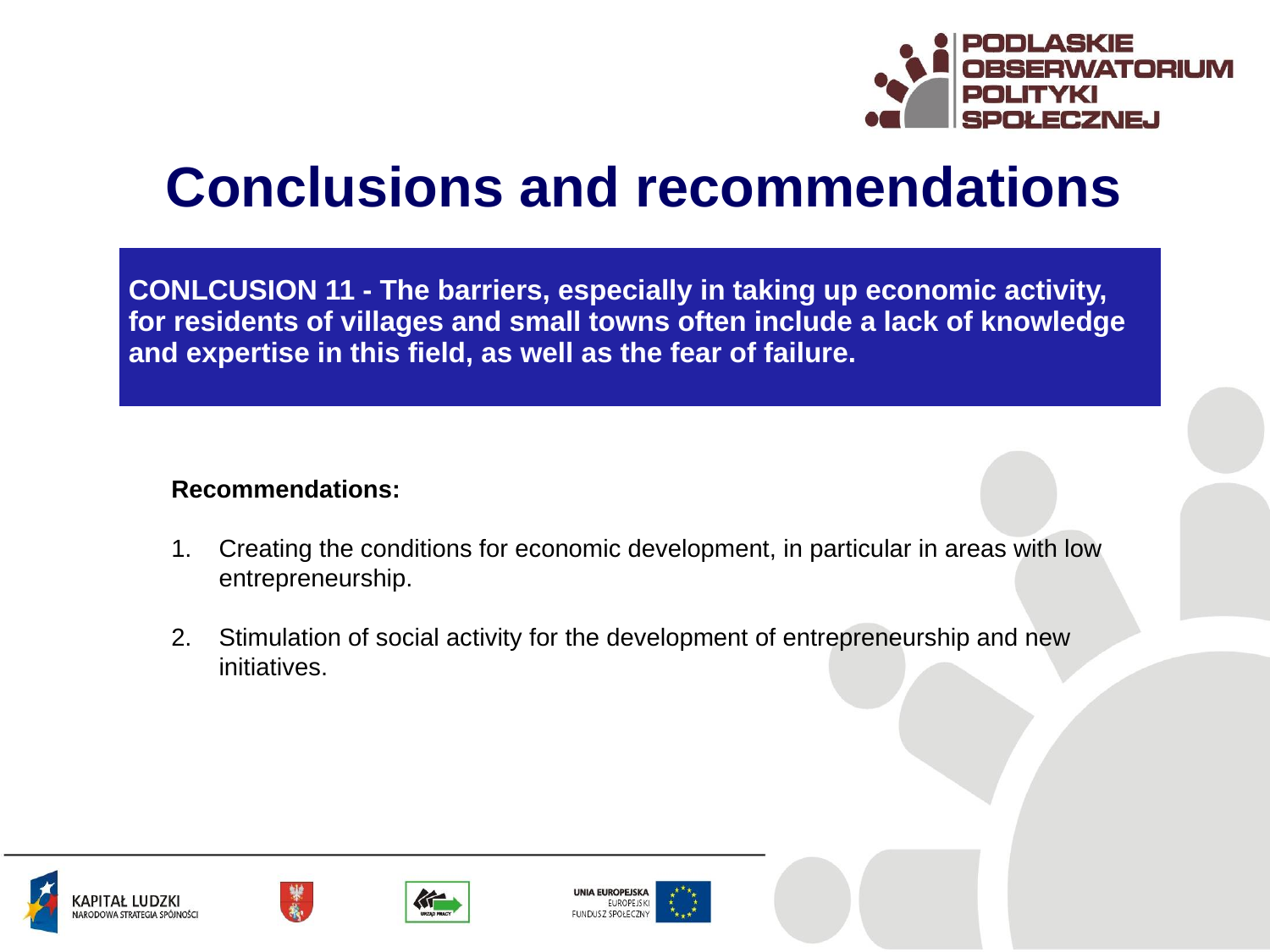

Conclusions and recommendations

| CONLCUSION 11 - The barriers, especially in taking up economic activity, for residents of villages and small towns often include a lack of knowledge and expertise in this field, as well as the fear of failure. |
| --- |
Recommendations:

Creating the conditions for economic development, in particular in areas with low entrepreneurship.

Stimulation of social activity for the development of entrepreneurship and new initiatives.